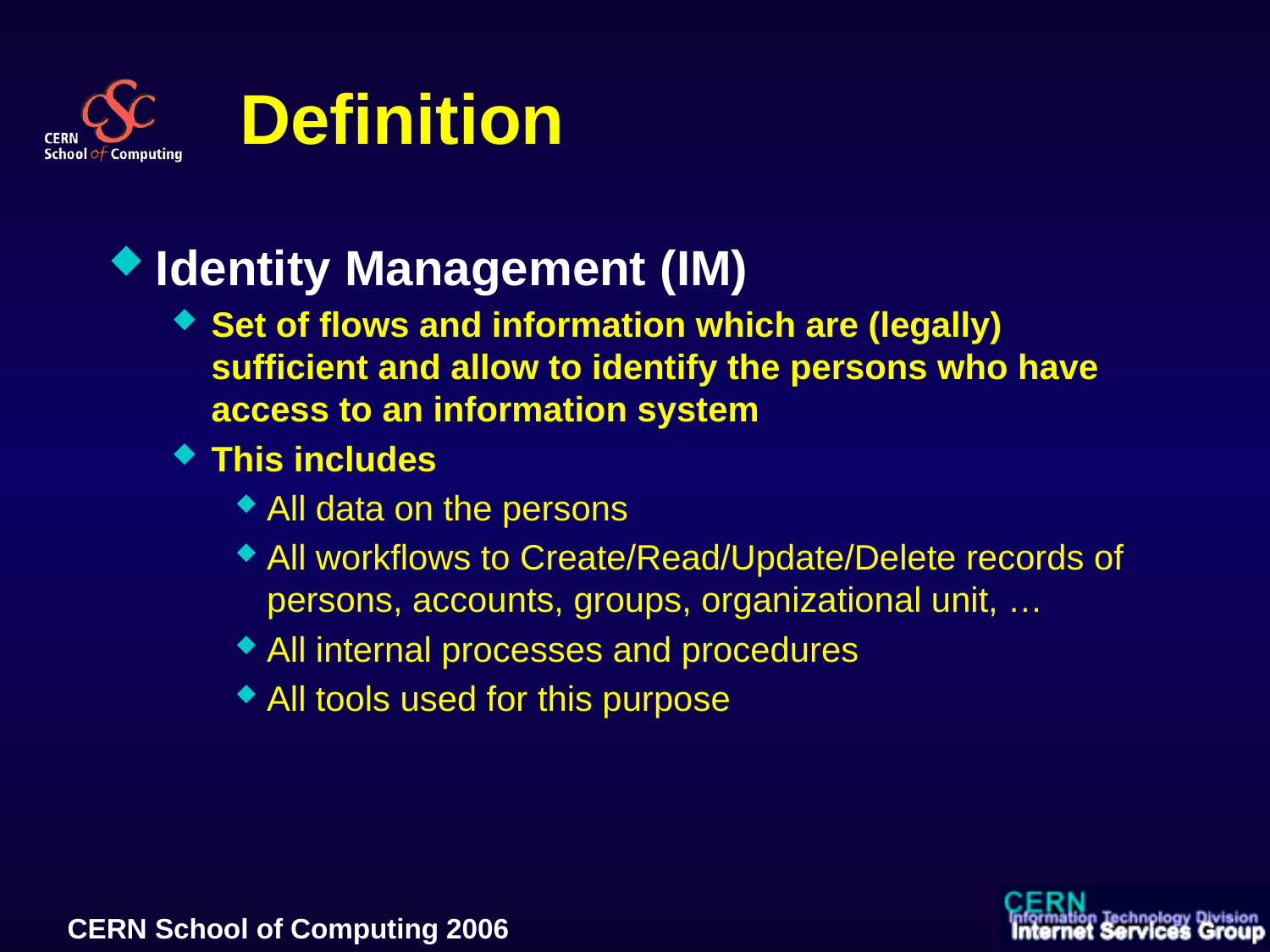

# Definition
Identity Management (IM)
Set of flows and information which are (legally) sufficient and allow to identify the persons who have access to an information system
This includes
All data on the persons
All workflows to Create/Read/Update/Delete records of persons, accounts, groups, organizational unit, …
All internal processes and procedures
All tools used for this purpose